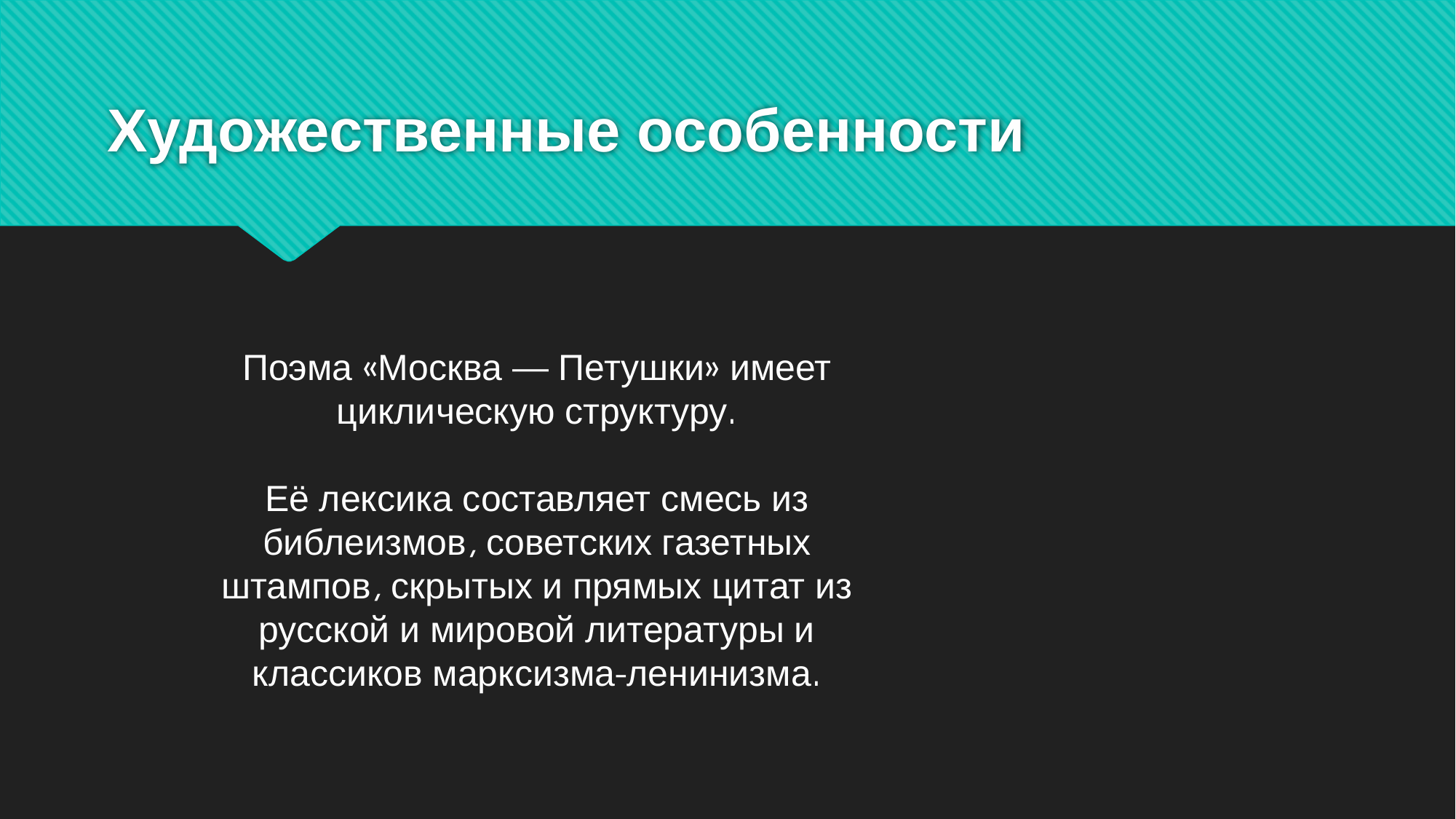

# Художественные особенности
Поэма «Москва — Петушки» имеет циклическую структуру.

Её лексика составляет смесь из библеизмов, советских газетных штампов, скрытых и прямых цитат из русской и мировой литературы и классиков марксизма-ленинизма.